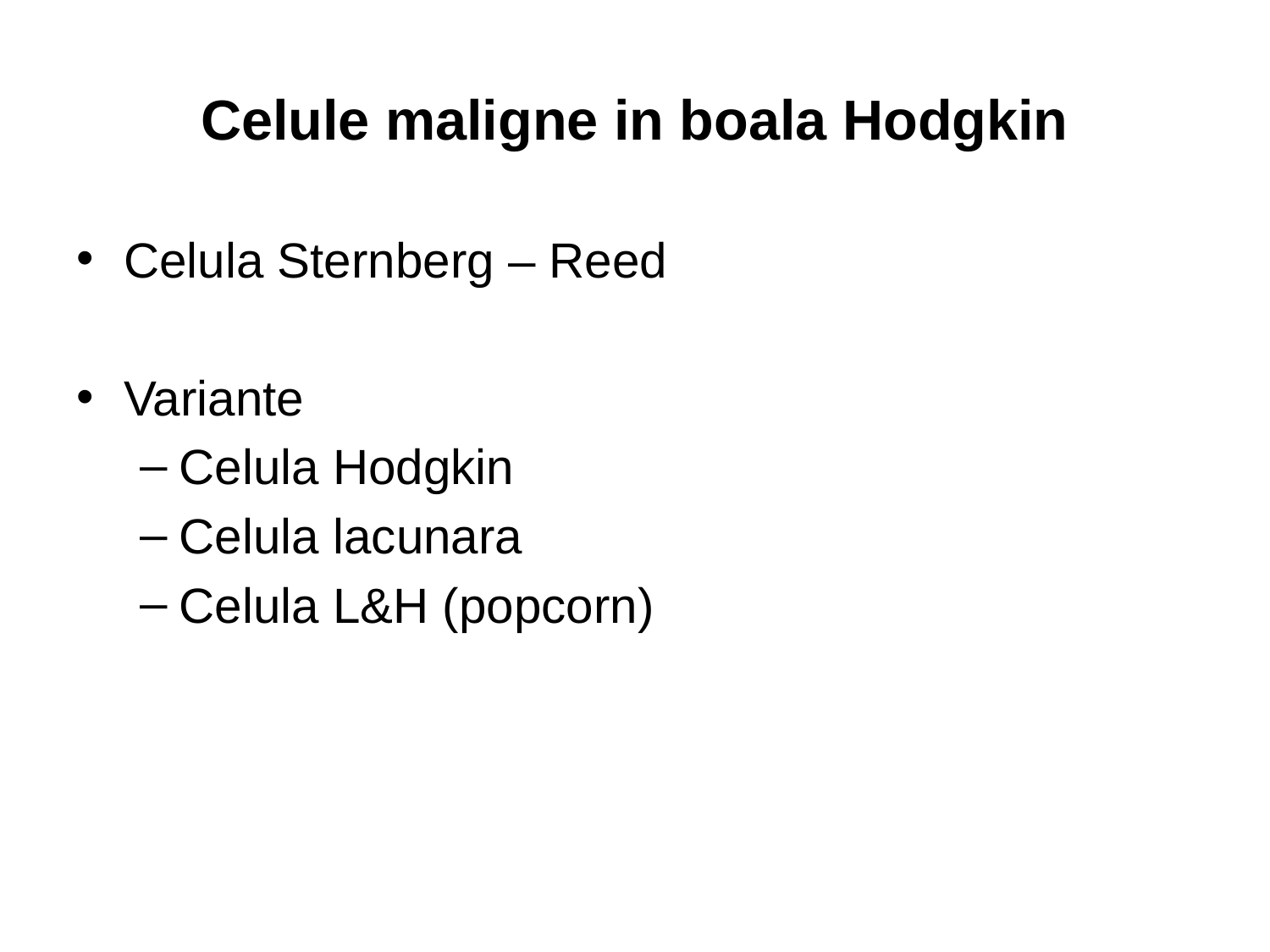

# Celule maligne in boala Hodgkin
Celula Sternberg – Reed

Variante
Celula Hodgkin
Celula lacunara
Celula L&H (popcorn)